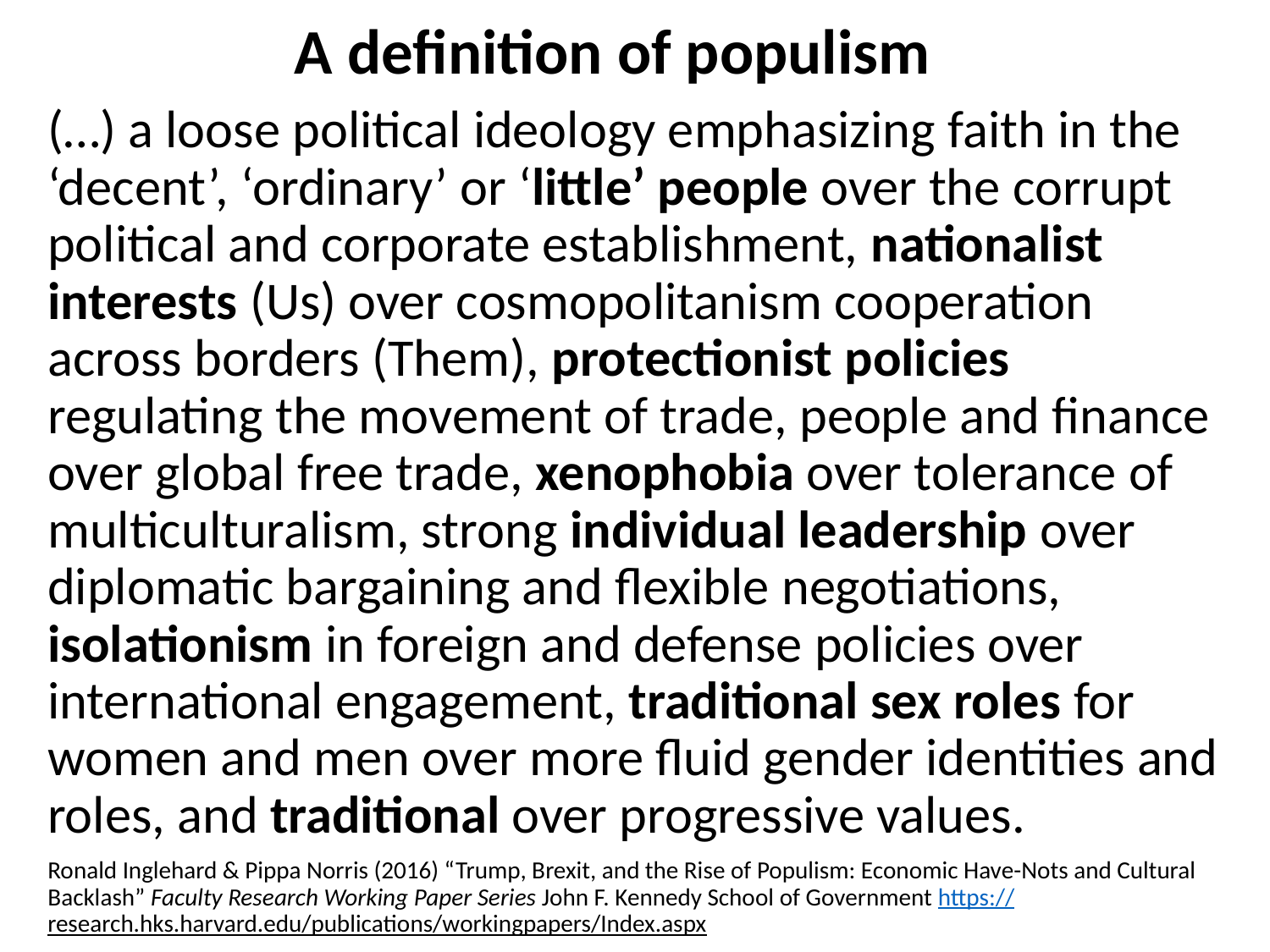

# A definition of populism
(…) a loose political ideology emphasizing faith in the ‘decent’, ‘ordinary’ or ‘little’ people over the corrupt political and corporate establishment, nationalist interests (Us) over cosmopolitanism cooperation across borders (Them), protectionist policies regulating the movement of trade, people and finance over global free trade, xenophobia over tolerance of multiculturalism, strong individual leadership over diplomatic bargaining and flexible negotiations, isolationism in foreign and defense policies over international engagement, traditional sex roles for women and men over more fluid gender identities and roles, and traditional over progressive values.
Ronald Inglehard & Pippa Norris (2016) “Trump, Brexit, and the Rise of Populism: Economic Have-Nots and Cultural Backlash” Faculty Research Working Paper Series John F. Kennedy School of Government https://research.hks.harvard.edu/publications/workingpapers/Index.aspx